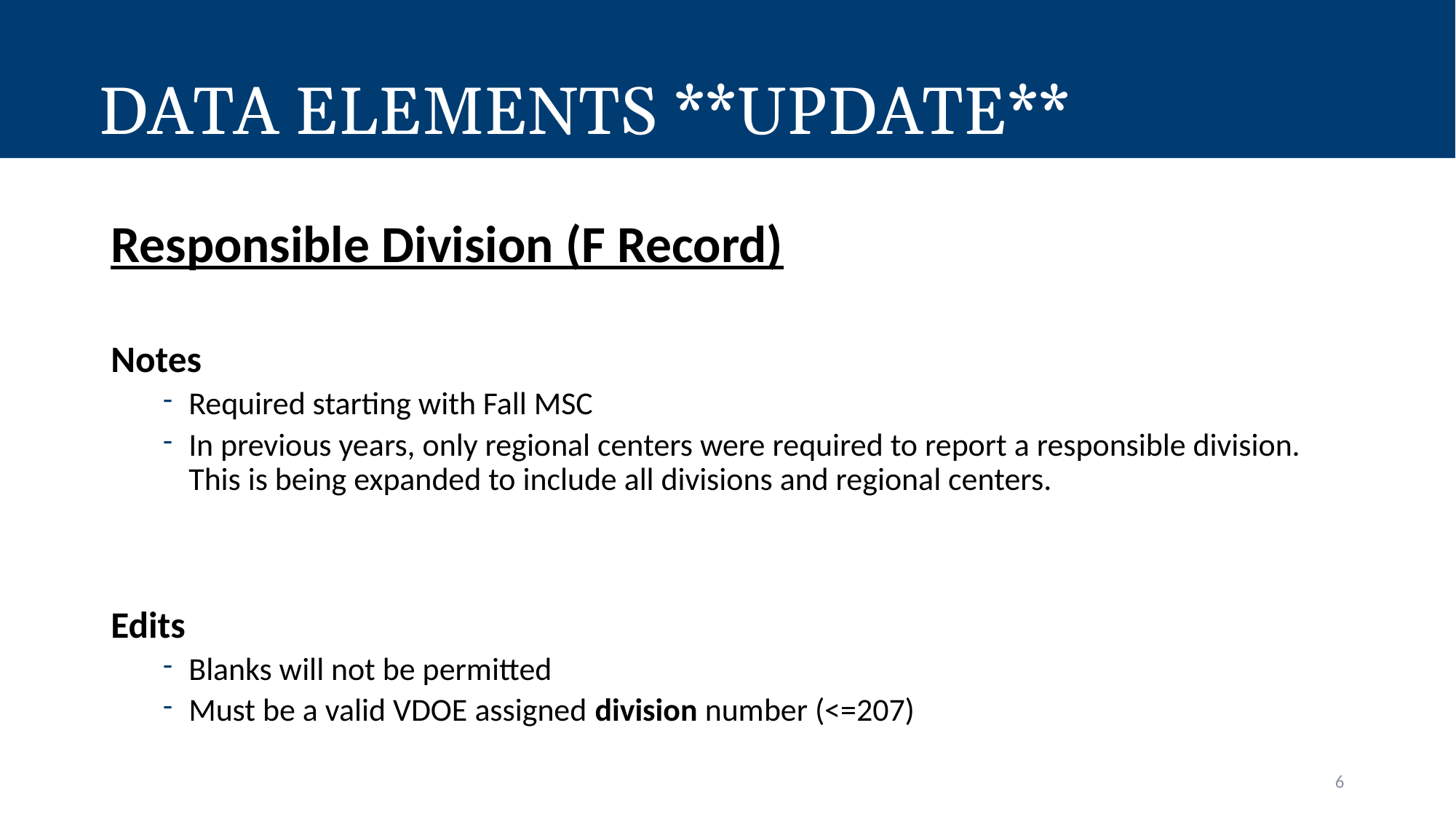

Data Elements **Update**
Responsible Division (F Record)

Notes
Required starting with Fall MSC
In previous years, only regional centers were required to report a responsible division.  This is being expanded to include all divisions and regional centers.

Edits
Blanks will not be permitted
Must be a valid VDOE assigned division number (<=207)

6